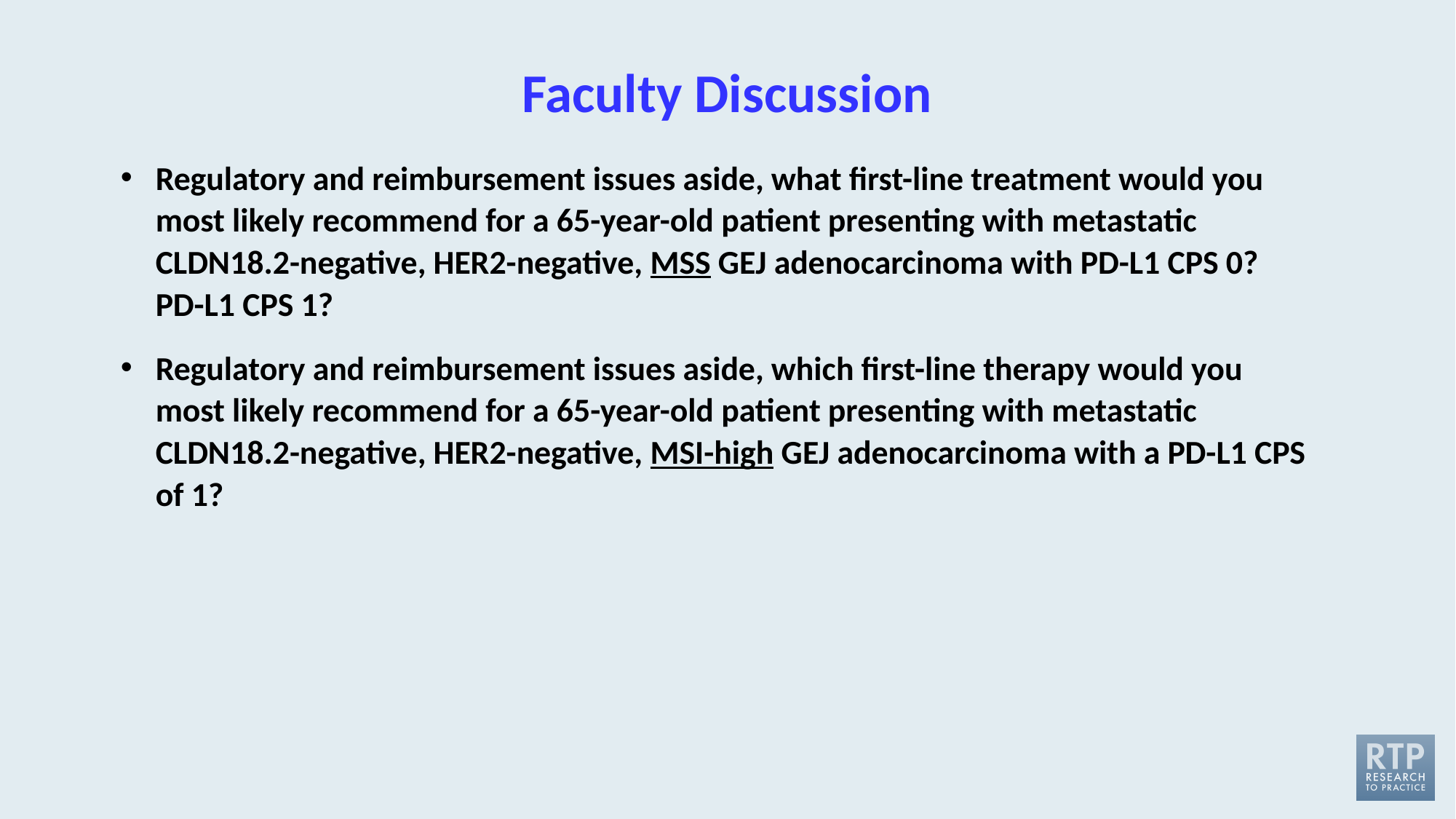

# Faculty Discussion
Regulatory and reimbursement issues aside, what first-line treatment would you most likely recommend for a 65-year-old patient presenting with metastatic CLDN18.2-negative, HER2-negative, MSS GEJ adenocarcinoma with PD-L1 CPS 0? PD-L1 CPS 1?
Regulatory and reimbursement issues aside, which first-line therapy would you most likely recommend for a 65-year-old patient presenting with metastatic CLDN18.2-negative, HER2-negative, MSI-high GEJ adenocarcinoma with a PD-L1 CPS of 1?